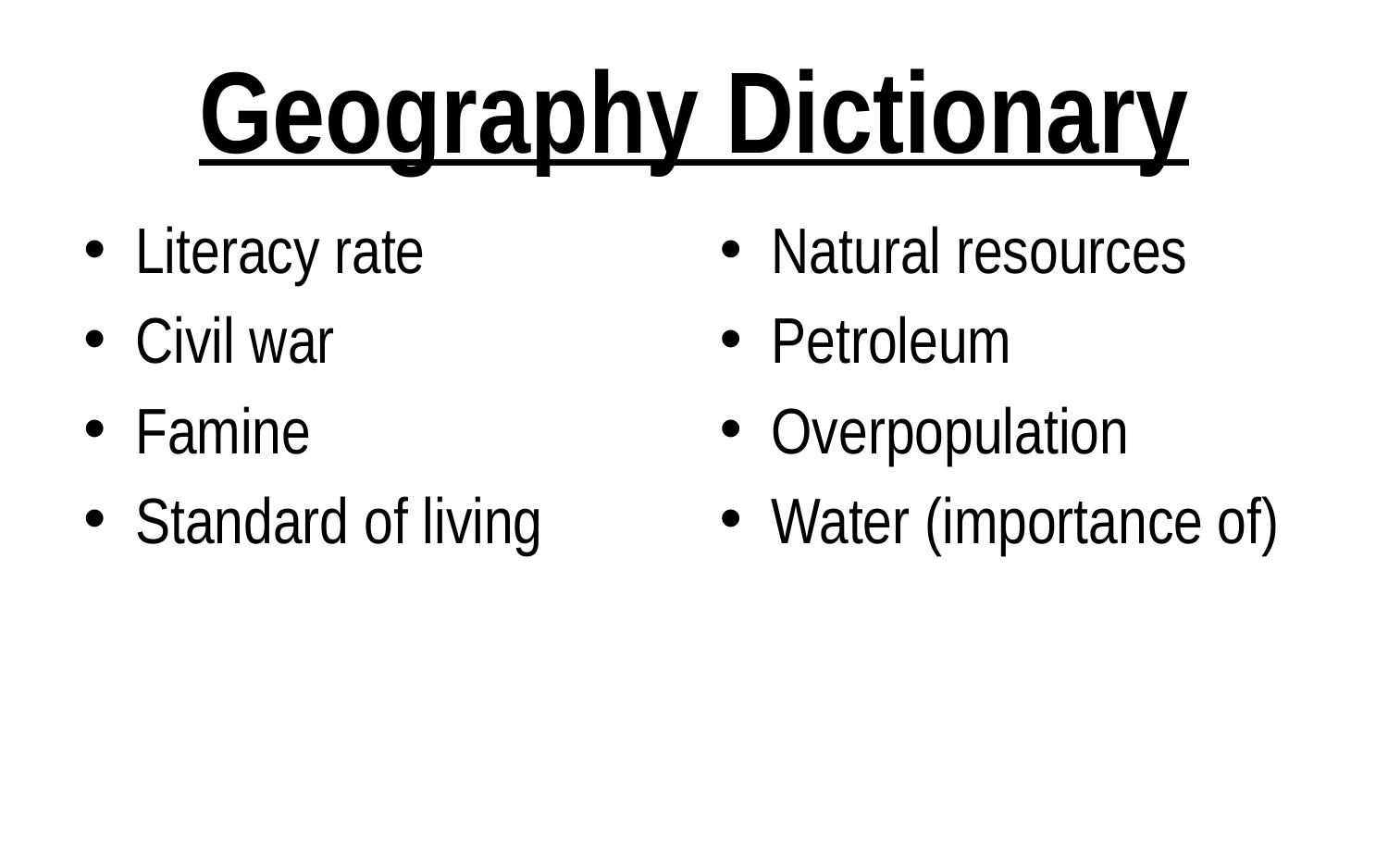

# Geography Dictionary
Literacy rate
Civil war
Famine
Standard of living
Natural resources
Petroleum
Overpopulation
Water (importance of)